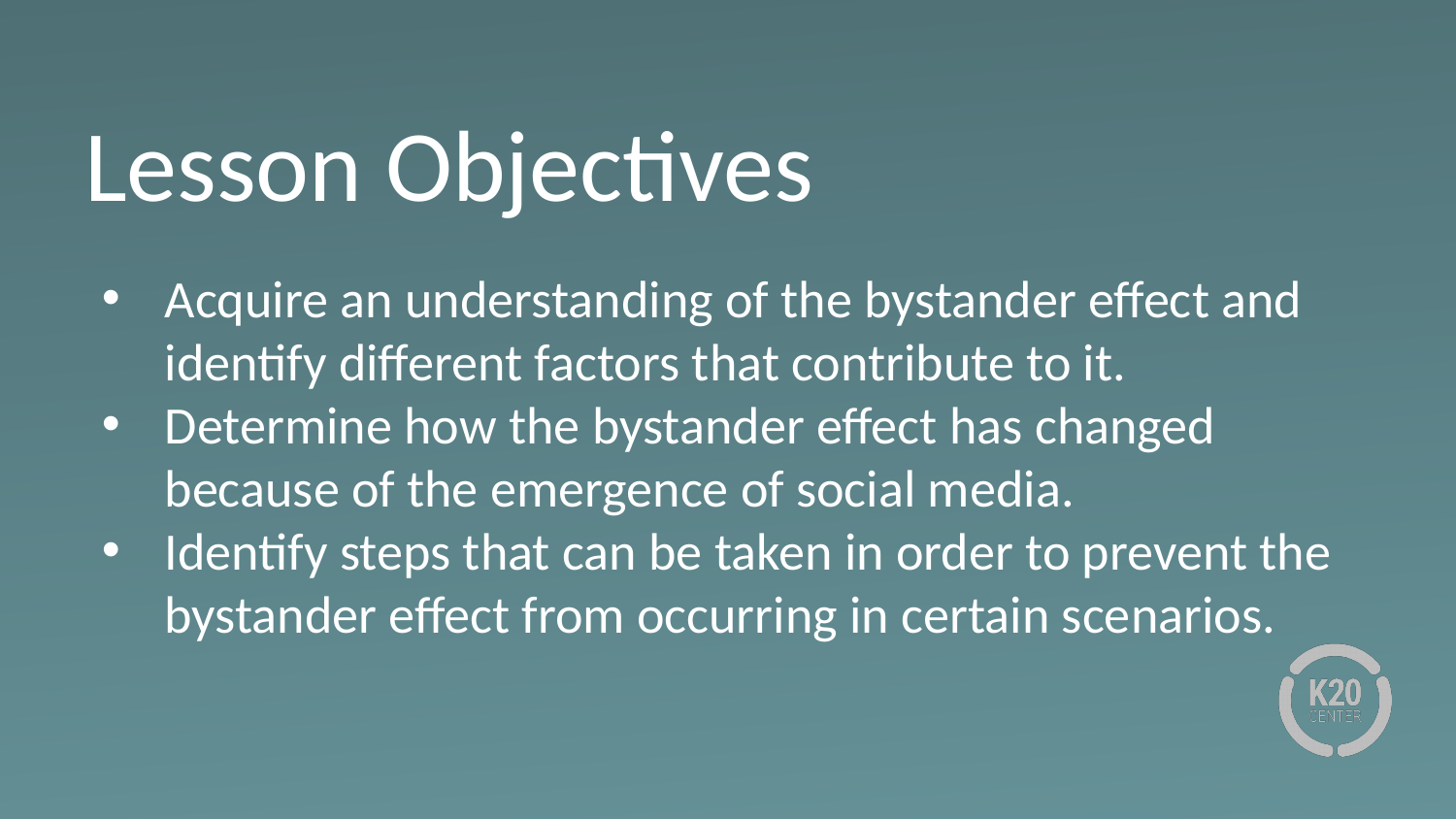

# Lesson Objectives
Acquire an understanding of the bystander effect and identify different factors that contribute to it.
Determine how the bystander effect has changed because of the emergence of social media.
Identify steps that can be taken in order to prevent the bystander effect from occurring in certain scenarios.